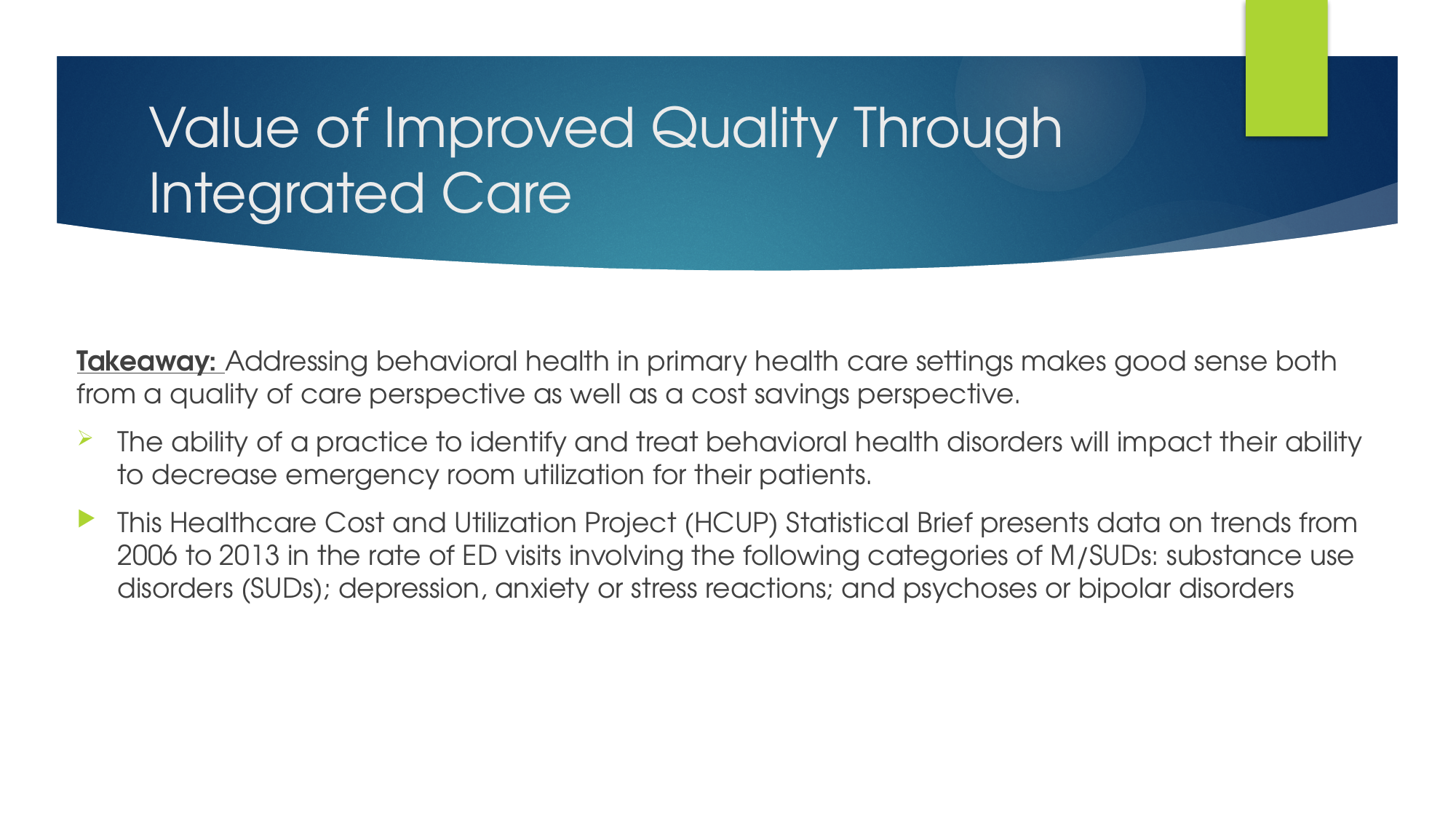

# Value of Improved Quality Through Integrated Care

Takeaway: Addressing behavioral health in primary health care settings makes good sense both from a quality of care perspective as well as a cost savings perspective.
The ability of a practice to identify and treat behavioral health disorders will impact their ability to decrease emergency room utilization for their patients.
This Healthcare Cost and Utilization Project (HCUP) Statistical Brief presents data on trends from 2006 to 2013 in the rate of ED visits involving the following categories of M/SUDs: substance use disorders (SUDs); depression, anxiety or stress reactions; and psychoses or bipolar disorders